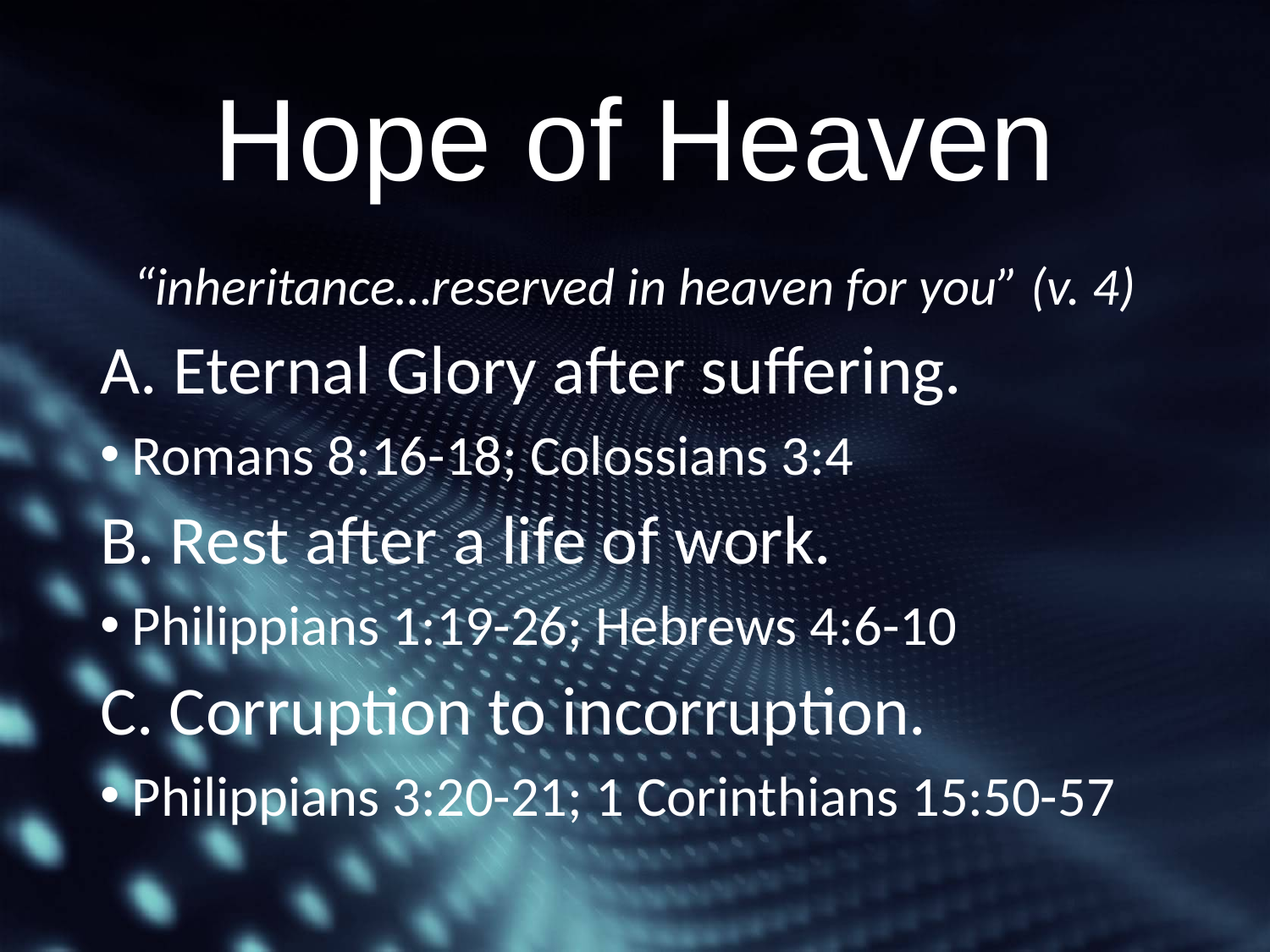

# Hope of Heaven
“inheritance…reserved in heaven for you” (v. 4)
A. Eternal Glory after suffering.
Romans 8:16-18; Colossians 3:4
B. Rest after a life of work.
Philippians 1:19-26; Hebrews 4:6-10
C. Corruption to incorruption.
Philippians 3:20-21; 1 Corinthians 15:50-57